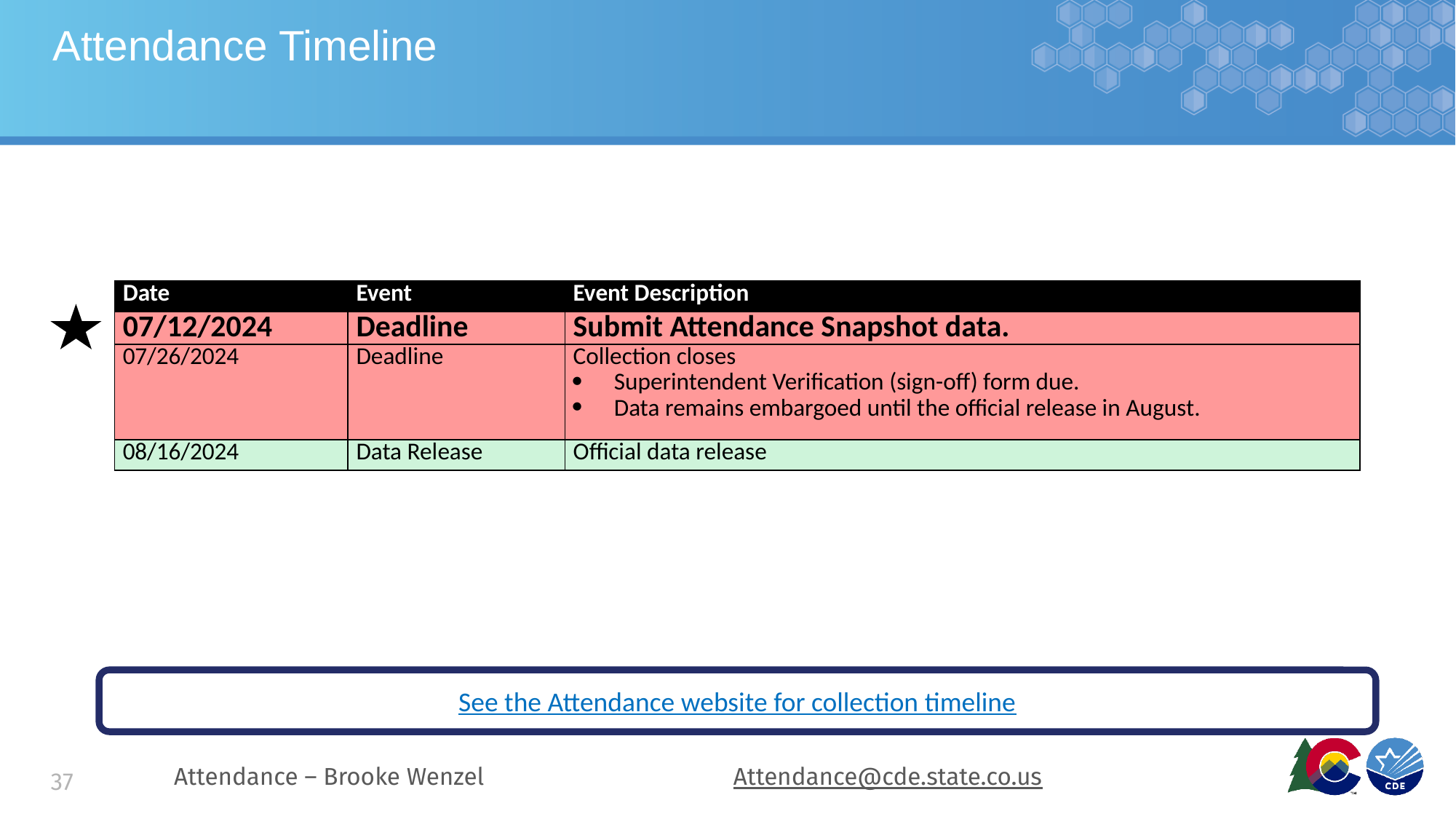

# Attendance Timeline
| Date | Event | Event Description |
| --- | --- | --- |
| 07/12/2024 | Deadline | Submit Attendance Snapshot data. |
| 07/26/2024 | Deadline | Collection closes Superintendent Verification (sign-off) form due. Data remains embargoed until the official release in August. |
| 08/16/2024 | Data Release | Official data release |

See the Attendance website for collection timeline
Attendance – Brooke Wenzel
Attendance@cde.state.co.us
37